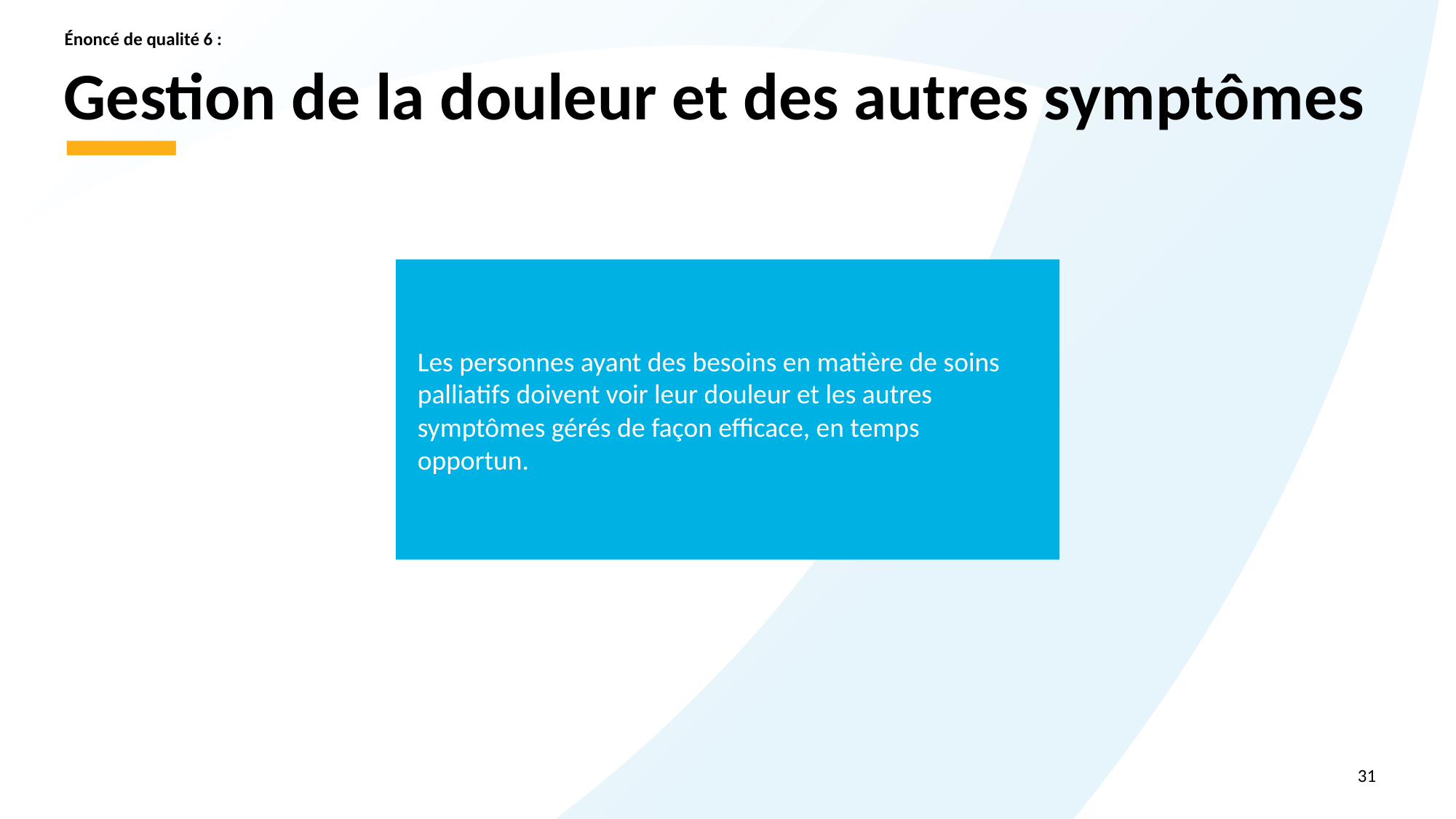

Énoncé de qualité 6 :
# Gestion de la douleur et des autres symptômes
Les personnes ayant des besoins en matière de soins palliatifs doivent voir leur douleur et les autres symptômes gérés de façon efficace, en temps opportun.
31